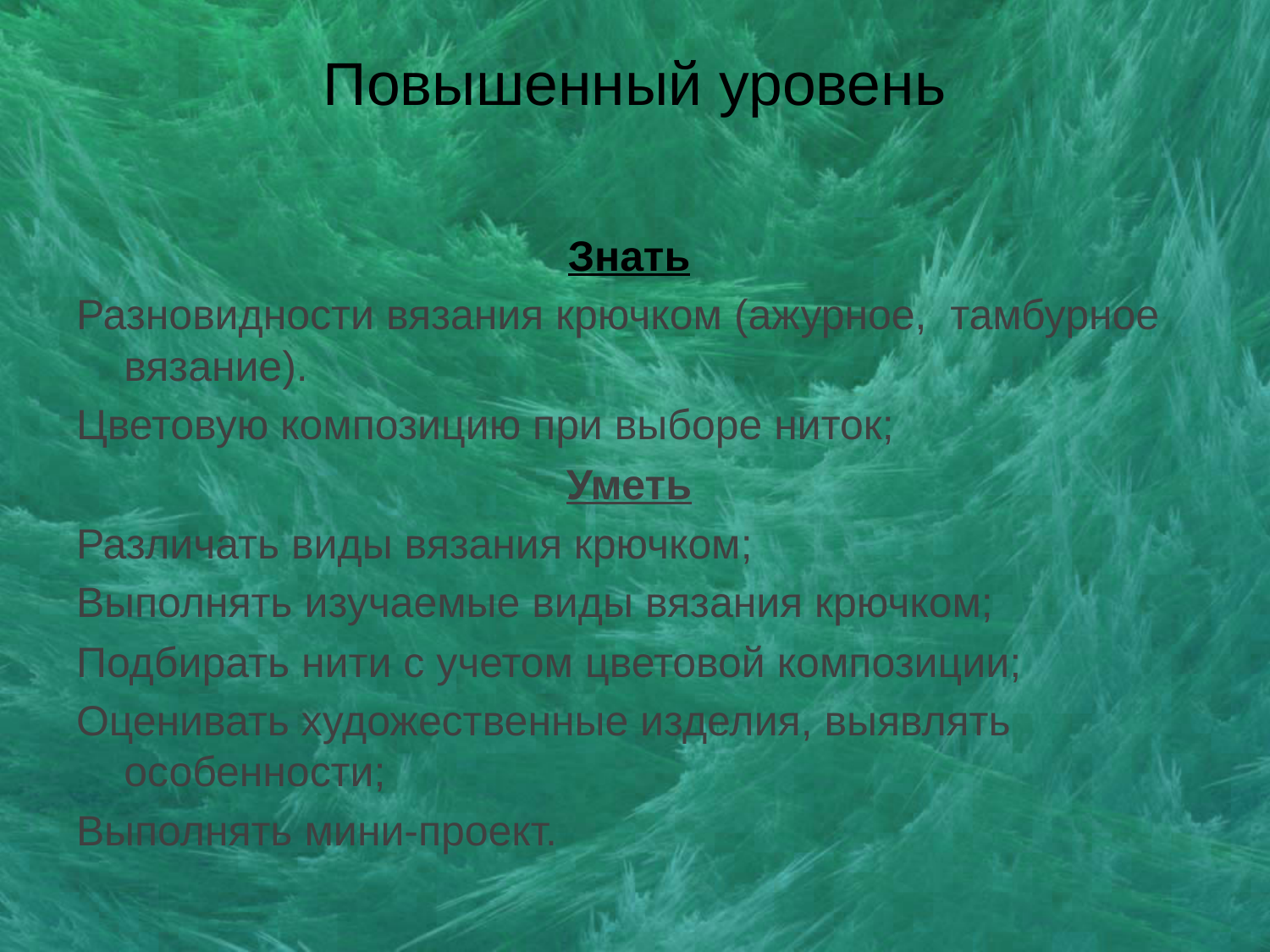

# Повышенный уровень
Знать
Разновидности вязания крючком (ажурное,  тамбурное вязание).
Цветовую композицию при выборе ниток;
Уметь
Различать виды вязания крючком;
Выполнять изучаемые виды вязания крючком;
Подбирать нити с учетом цветовой композиции;
Оценивать художественные изделия, выявлять особенности;
Выполнять мини-проект.